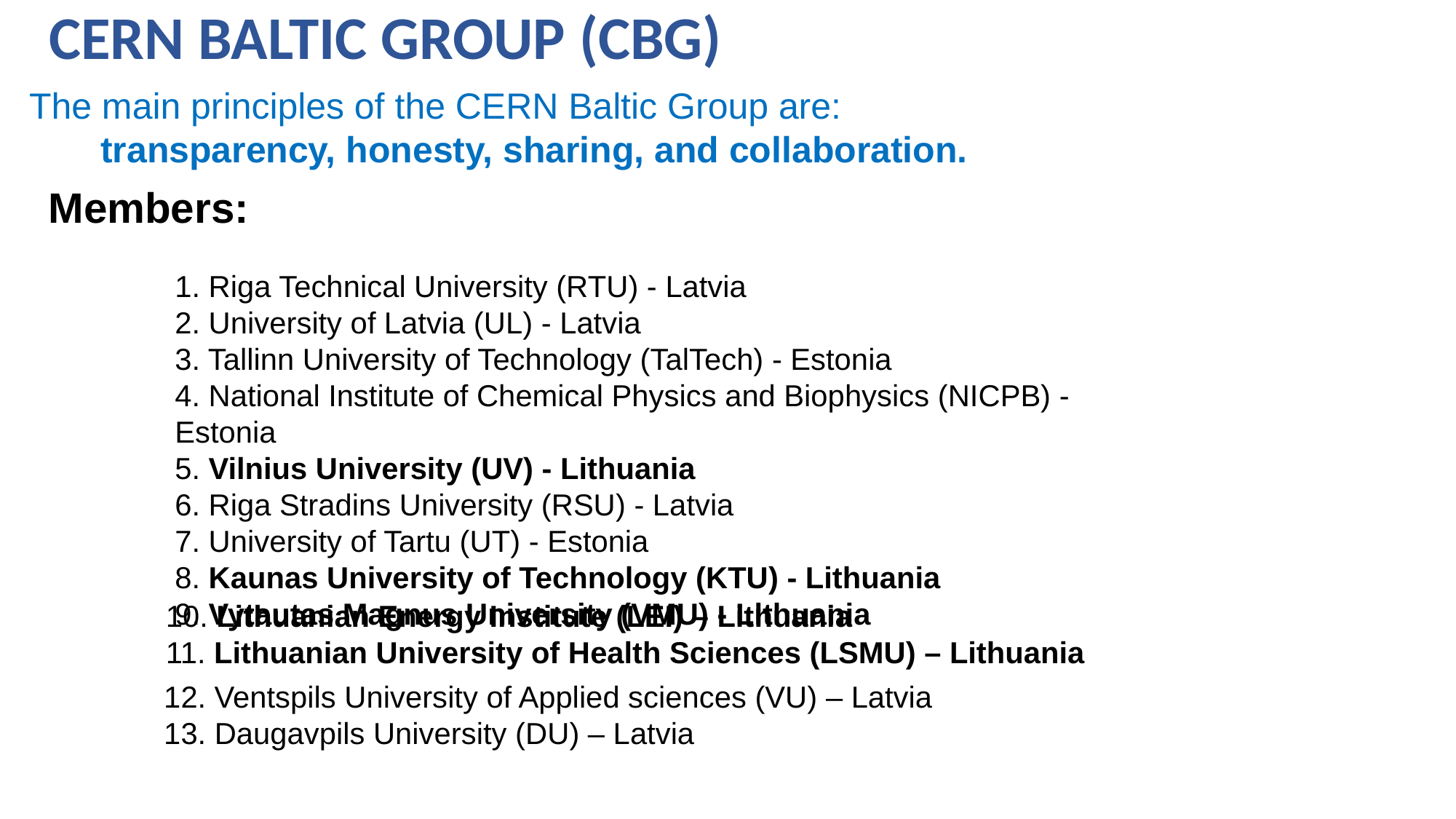

CERN BALTIC GROUP (CBG)
The main principles of the CERN Baltic Group are:
       transparency, honesty, sharing, and collaboration.
Members:
1. Riga Technical University (RTU) - Latvia
2. University of Latvia (UL) - Latvia
3. Tallinn University of Technology (TalTech) - Estonia
4. National Institute of Chemical Physics and Biophysics (NICPB) - Estonia
5. Vilnius University (UV) - Lithuania
6. Riga Stradins University (RSU) - Latvia
7. University of Tartu (UT) - Estonia
8. Kaunas University of Technology (KTU) - Lithuania
9. Vytautas Magnus University (VMU) - Lithuania
10. Lithuanian Energy Institute (LEI) – Lithuania
11. Lithuanian University of Health Sciences (LSMU) – Lithuania
12. Ventspils University of Applied sciences (VU) – Latvia
13. Daugavpils University (DU) – Latvia